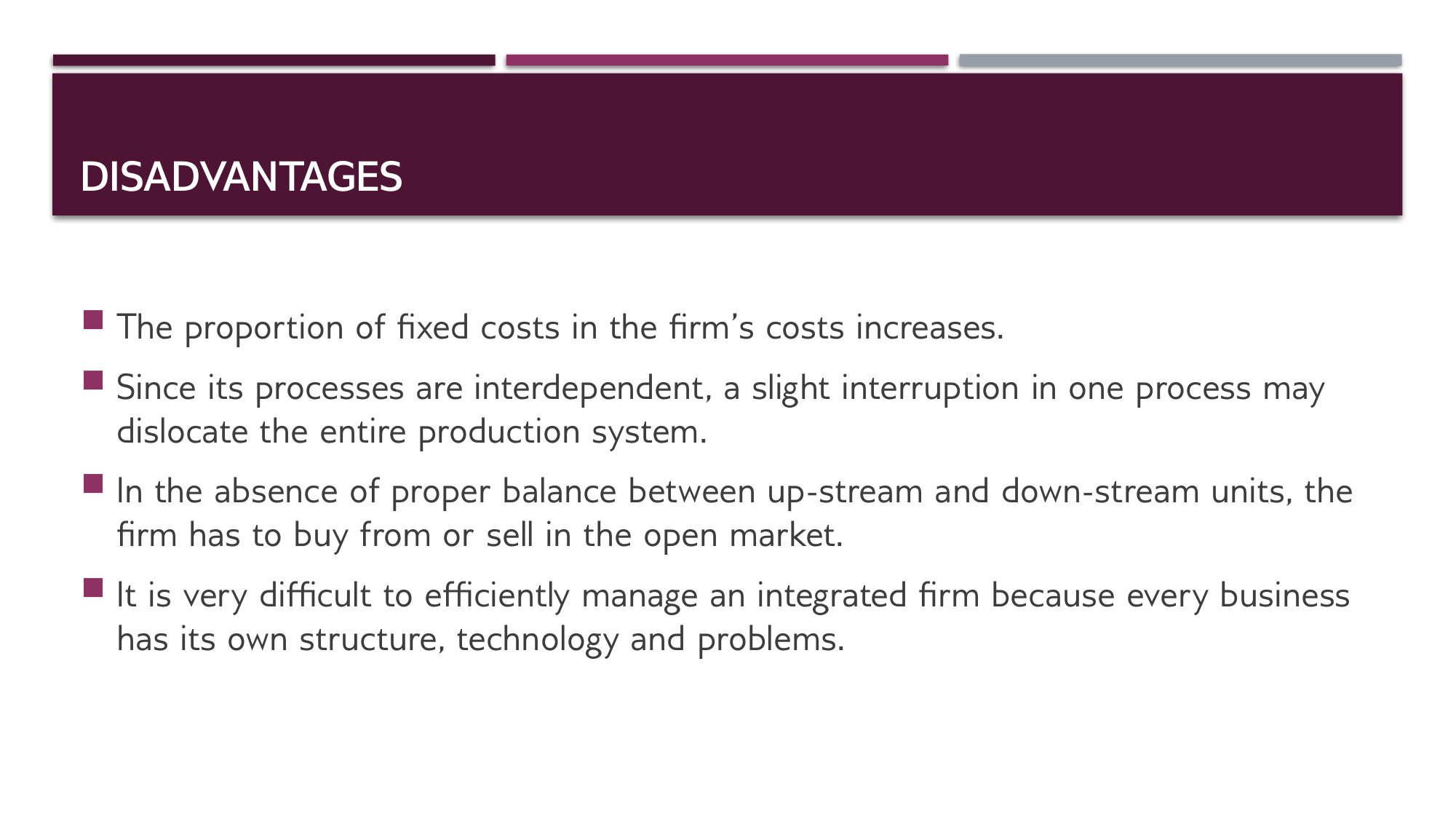

# Disadvantages
The proportion of fixed costs in the firm’s costs increases.
Since its processes are interdependent, a slight interruption in one process may dislocate the entire production system.
In the absence of proper balance between up-stream and down-stream units, the firm has to buy from or sell in the open market.
It is very difficult to efficiently manage an integrated firm because every business has its own structure, technology and problems.